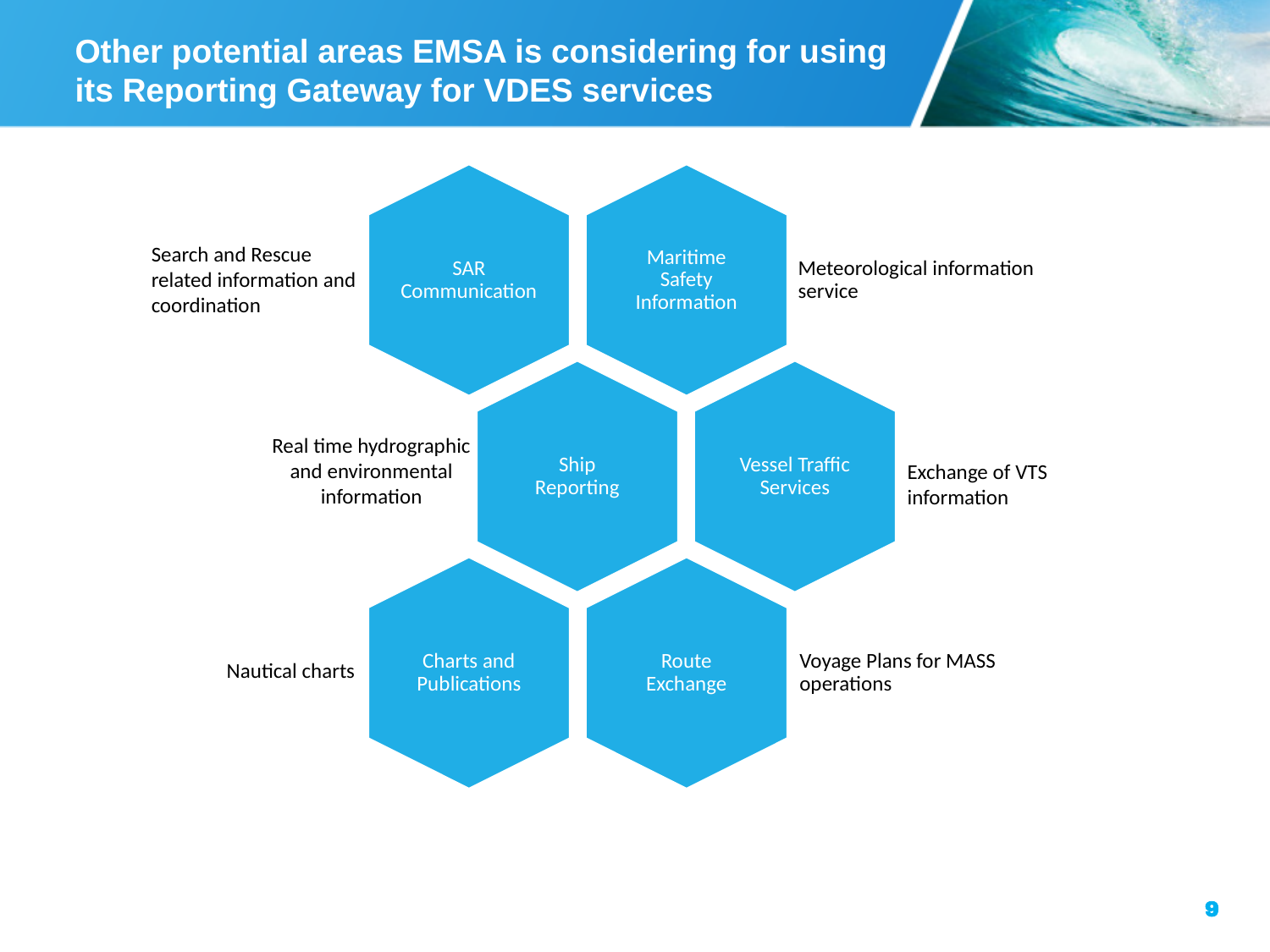

# Other potential areas EMSA is considering for using its Reporting Gateway for VDES services
Maritime Safety Information
Meteorological information service
SAR Communication
Ship Reporting

Vessel Traffic Services
Route Exchange
Voyage Plans for MASS operations
Charts and Publications
Search and Rescue related information and coordination
Real time hydrographic and environmental information
Exchange of VTS information
Nautical charts
9